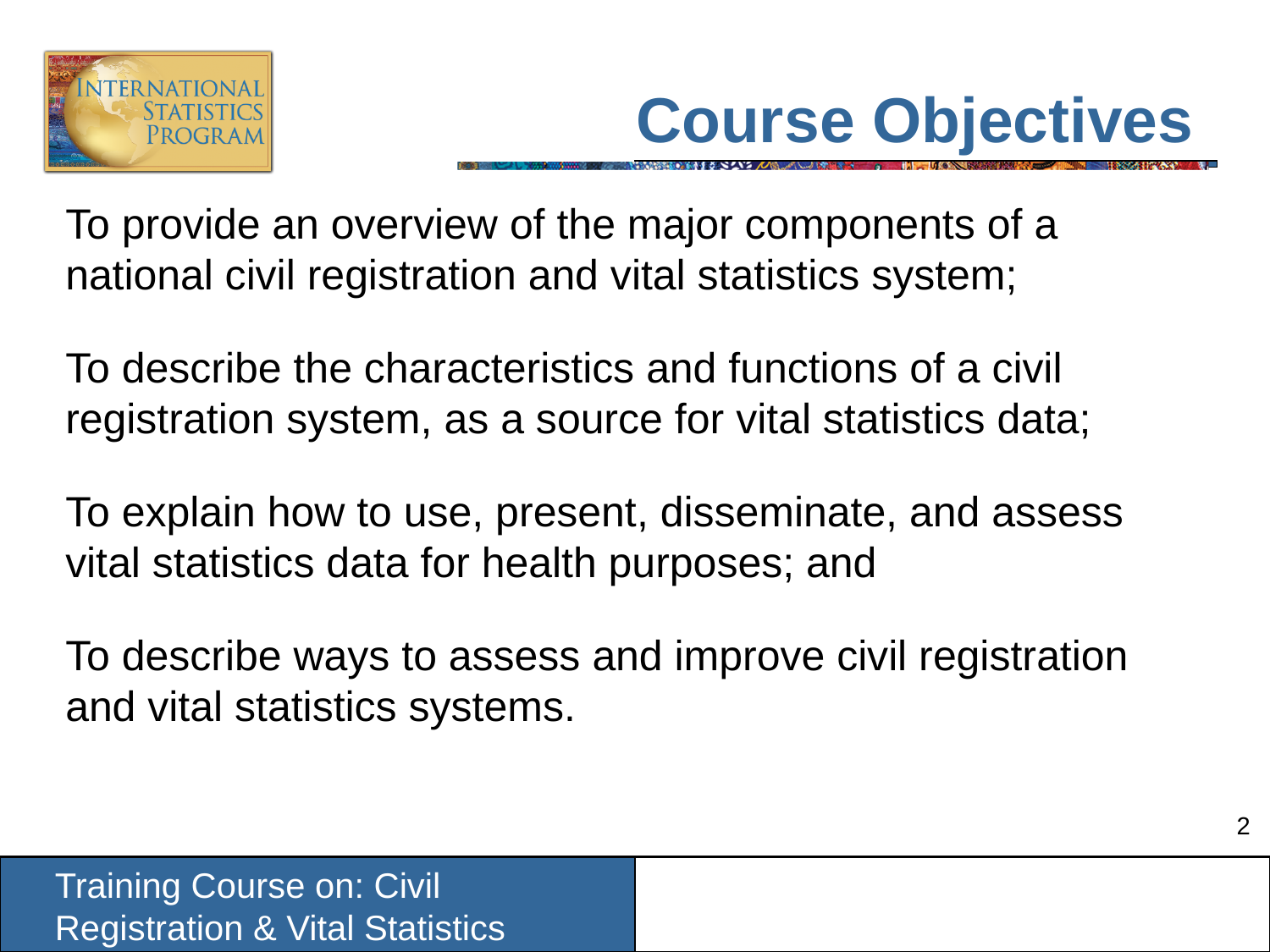

# Course Objectives
To provide an overview of the major components of a national civil registration and vital statistics system;
To describe the characteristics and functions of a civil registration system, as a source for vital statistics data;
To explain how to use, present, disseminate, and assess vital statistics data for health purposes; and
To describe ways to assess and improve civil registration and vital statistics systems.